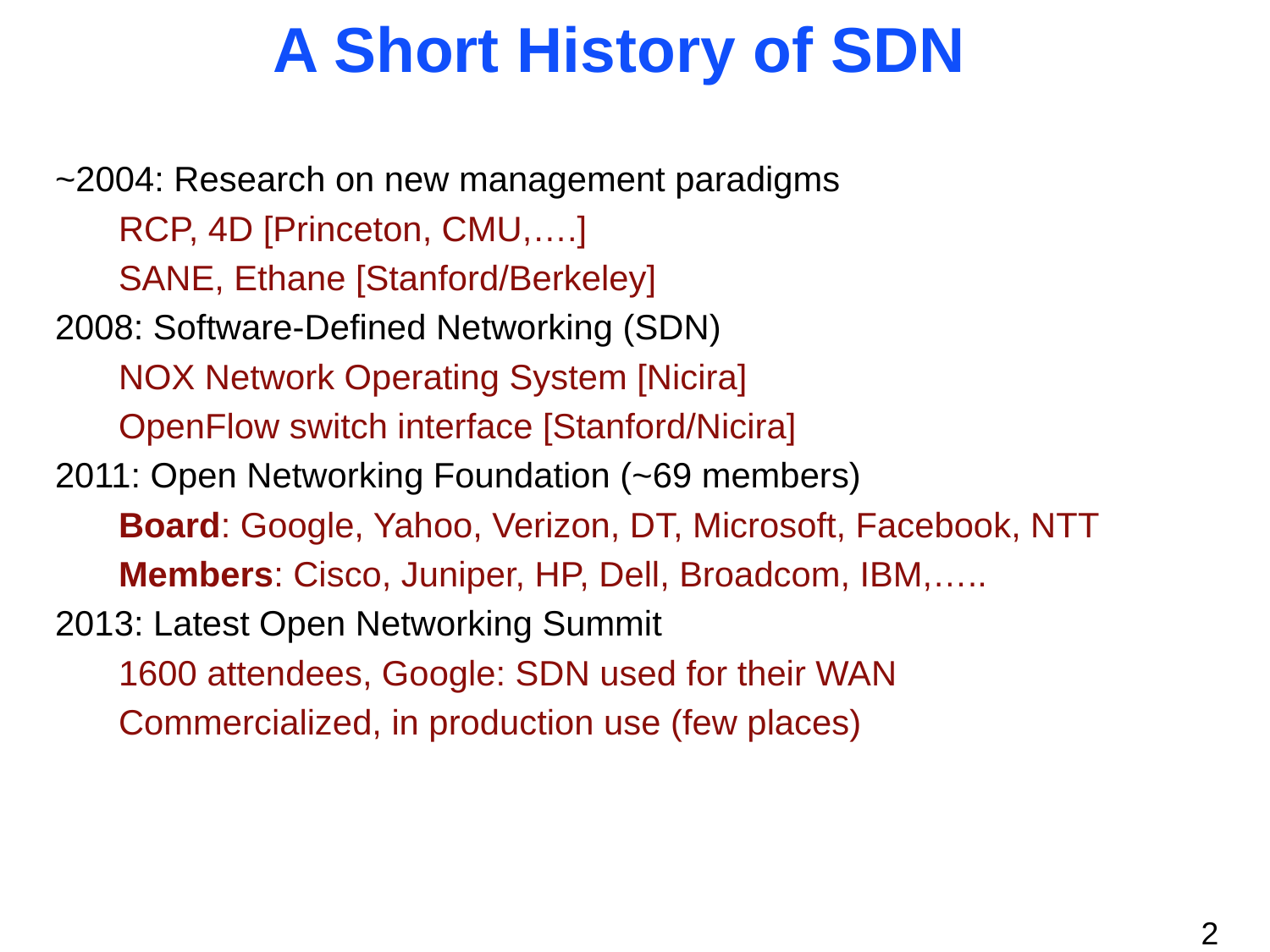

~2004: Research on new management paradigms
RCP, 4D [Princeton, CMU,….]
SANE, Ethane [Stanford/Berkeley]
2008: Software-Defined Networking (SDN)
NOX Network Operating System [Nicira]
OpenFlow switch interface [Stanford/Nicira]
2011: Open Networking Foundation (~69 members)
Board: Google, Yahoo, Verizon, DT, Microsoft, Facebook, NTT
Members: Cisco, Juniper, HP, Dell, Broadcom, IBM,…..
2013: Latest Open Networking Summit
1600 attendees, Google: SDN used for their WAN
Commercialized, in production use (few places)
A Short History of SDN
2